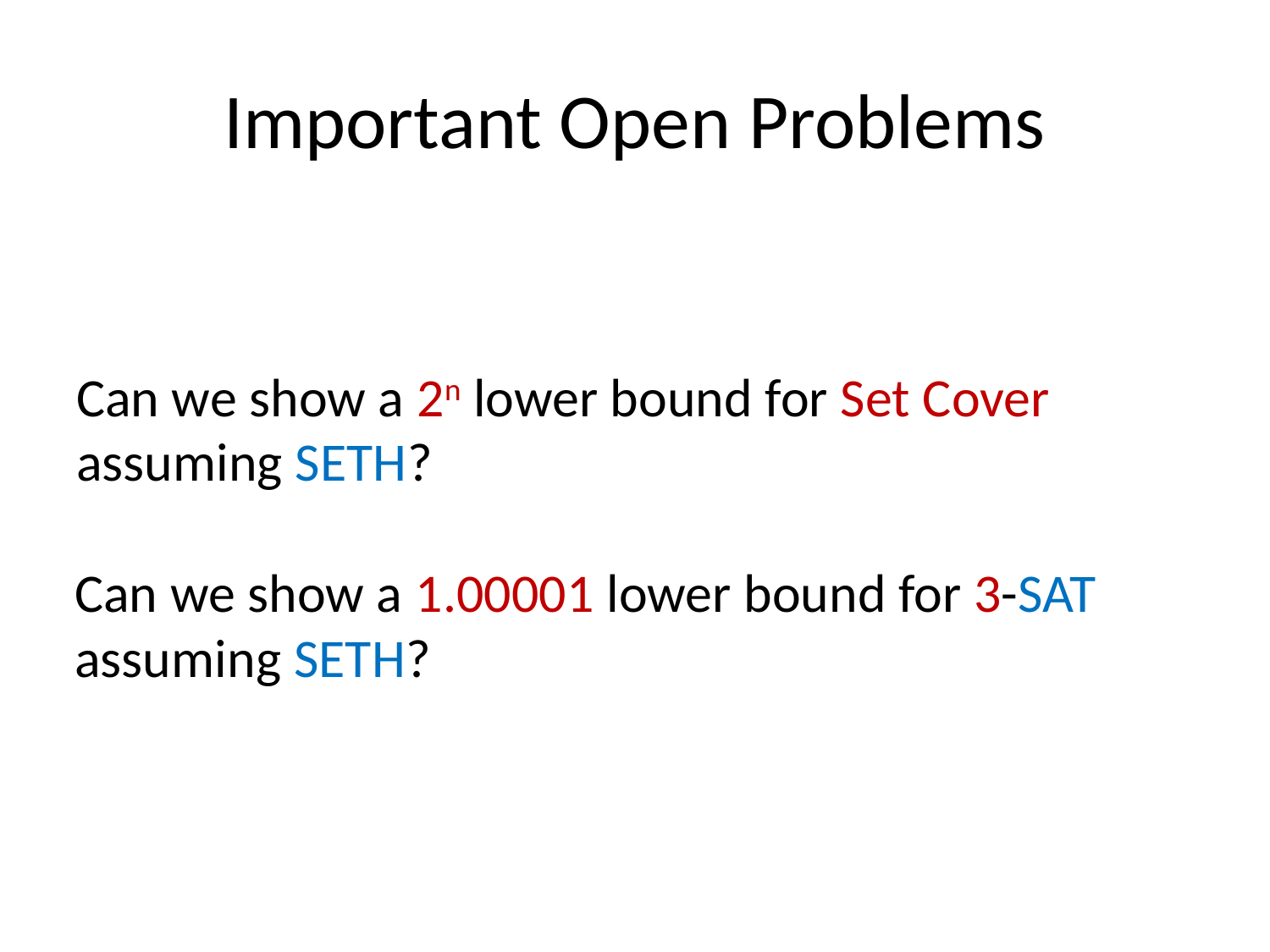

# Important Open Problems
Can we show a 2n lower bound for Set Cover assuming SETH?
Can we show a 1.00001 lower bound for 3-SAT assuming SETH?